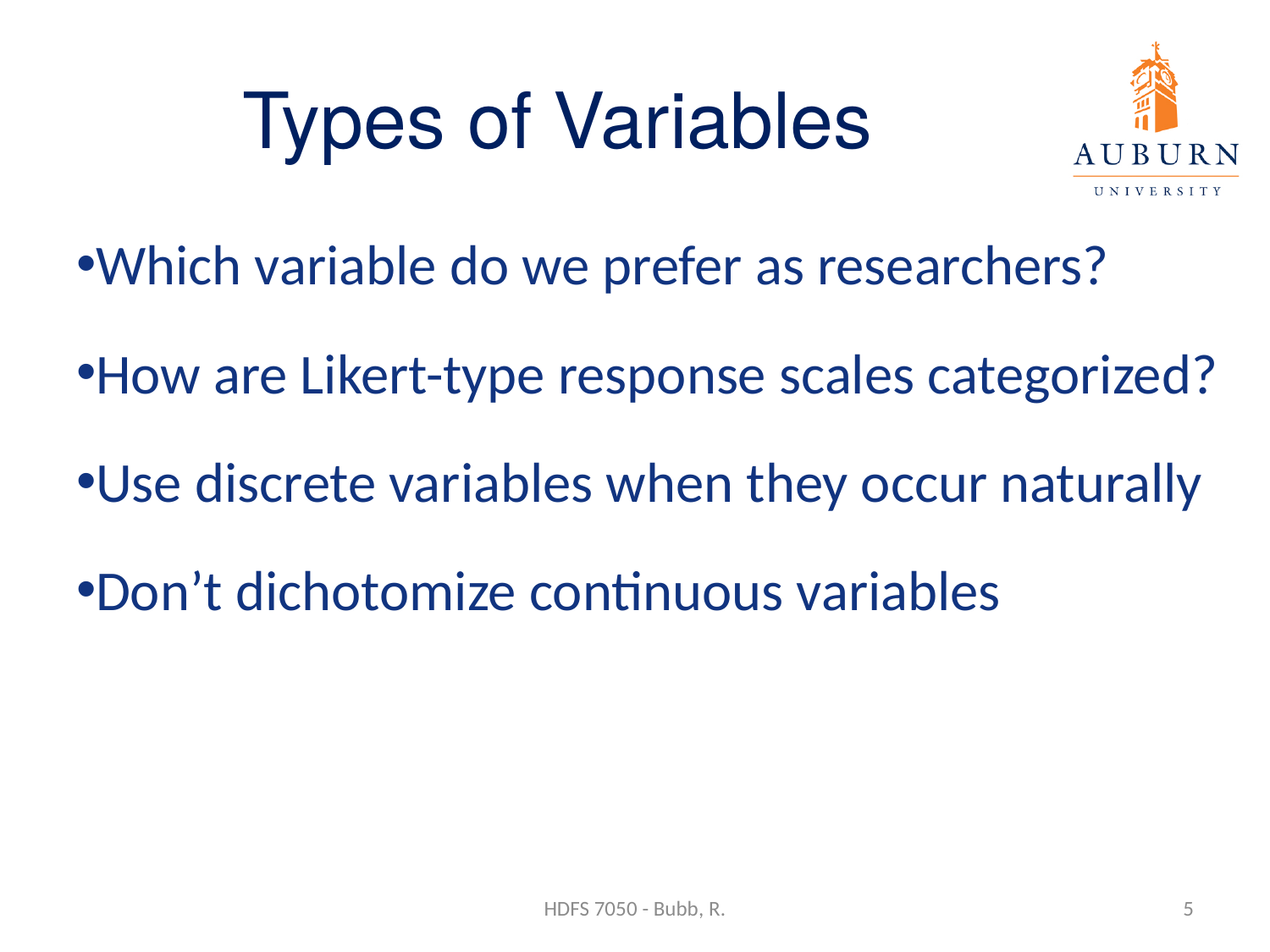

# Types of Variables
Which variable do we prefer as researchers?

How are Likert-type response scales categorized?

Use discrete variables when they occur naturally

Don’t dichotomize continuous variables

HDFS 7050 - Bubb, R.
5